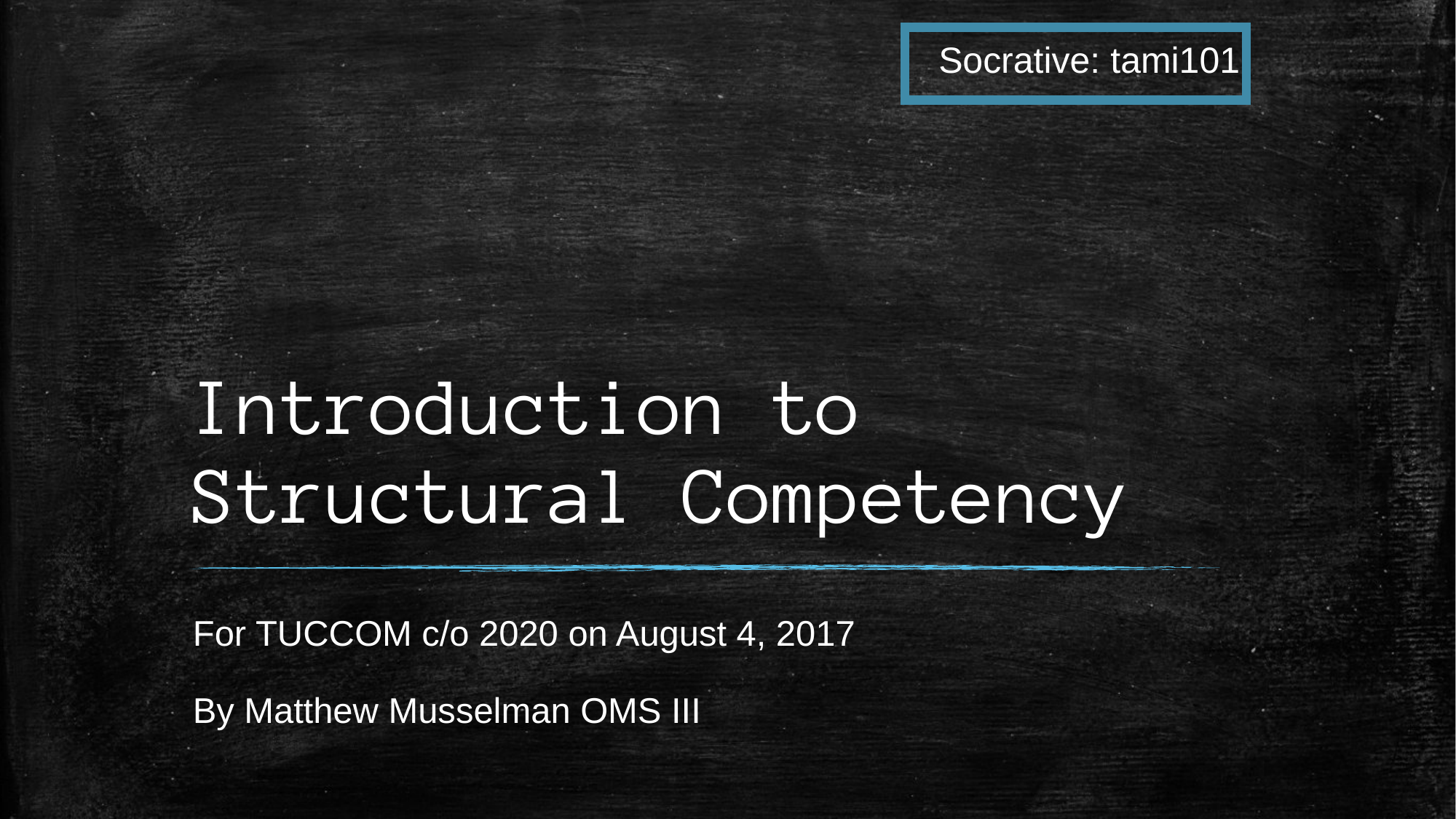

Socrative: tami101
# Introduction to Structural Competency
For TUCCOM c/o 2020 on August 4, 2017

By Matthew Musselman OMS III